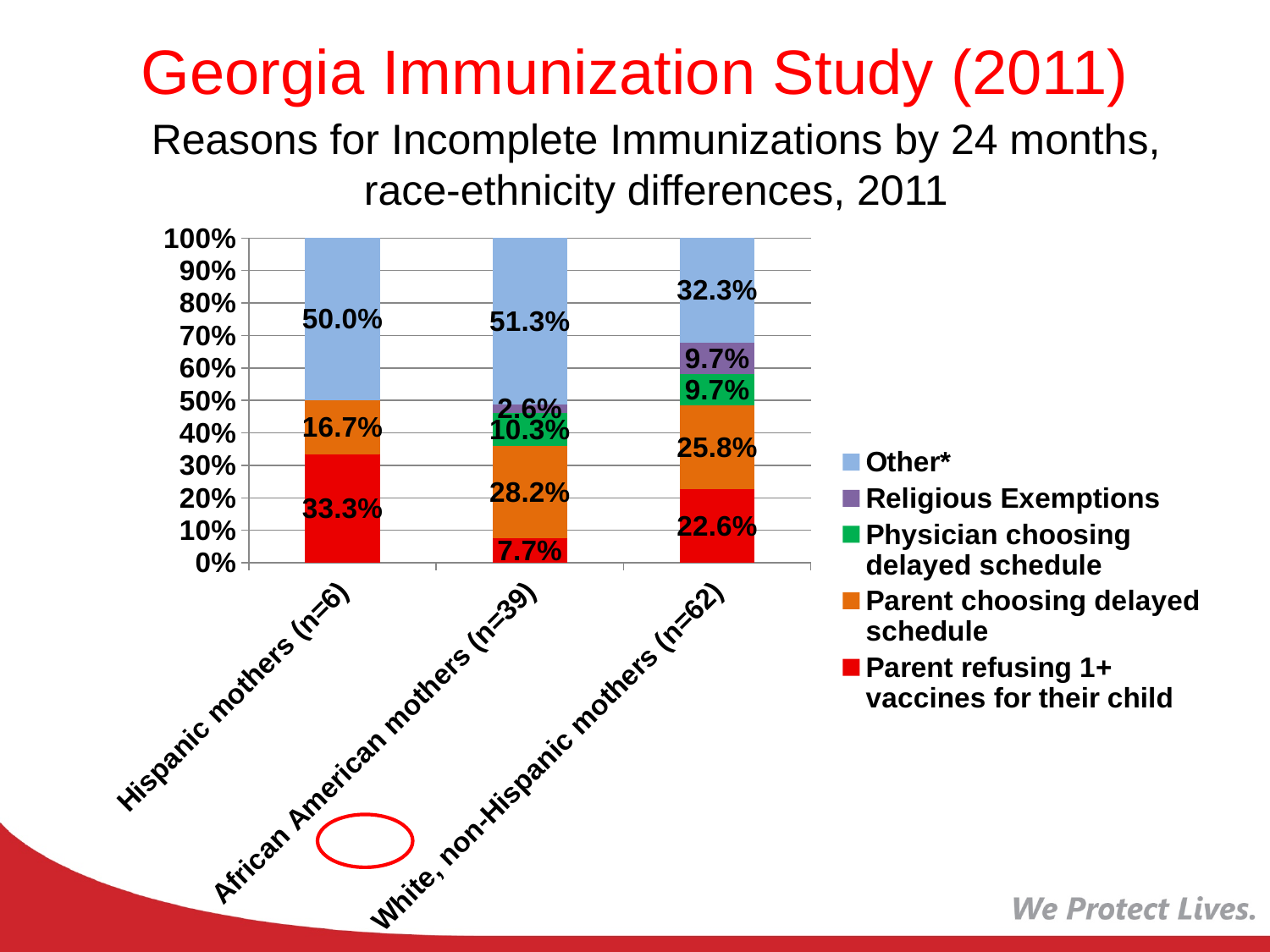

Georgia Immunization Study (2011)
Reasons for Incomplete Immunizations by 24 months, race-ethnicity differences, 2011

### Chart

| Category | Parent refusing 1+ vaccines for their child | Parent choosing delayed schedule | Physician choosing delayed schedule | Religious Exemptions | Other* |
|---|---|---|---|---|---|
| Hispanic mothers (n=6) | 0.3333333333333333 | 0.16666666666666666 | 0.0 | 0.0 | 0.5 |
| African American mothers (n=39) | 0.07692307692307693 | 0.28205128205128205 | 0.10256410256410267 | 0.025641025641025696 | 0.5128205128205137 |
| White, non-Hispanic mothers (n=62) | 0.2258064516129034 | 0.2580645161290323 | 0.09677419354838725 | 0.09677419354838725 | 0.3225806451612909 |